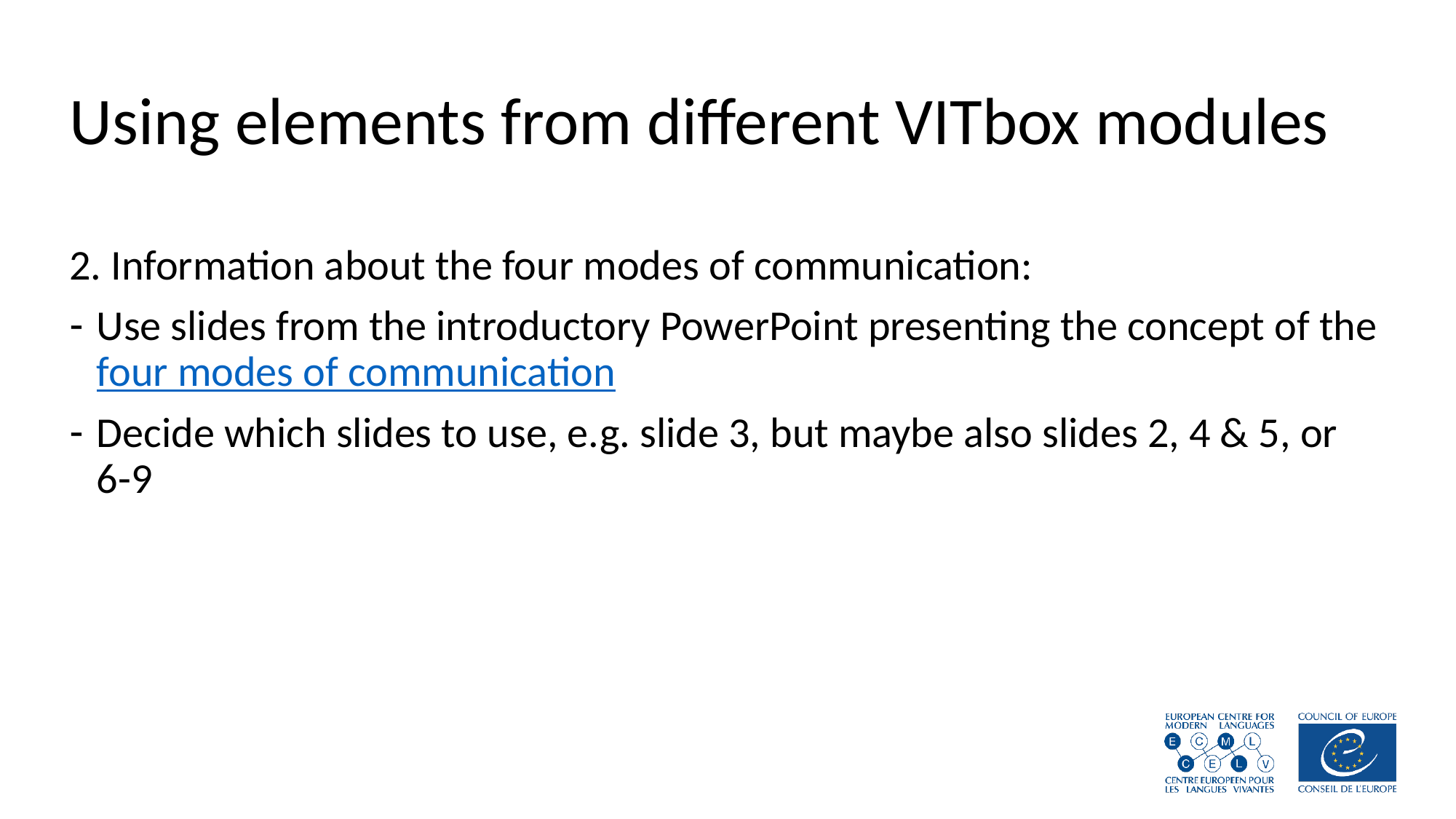

# Using elements from different VITbox modules
2. Information about the four modes of communication:
Use slides from the introductory PowerPoint presenting the concept of the four modes of communication
Decide which slides to use, e.g. slide 3, but maybe also slides 2, 4 & 5, or
6-9